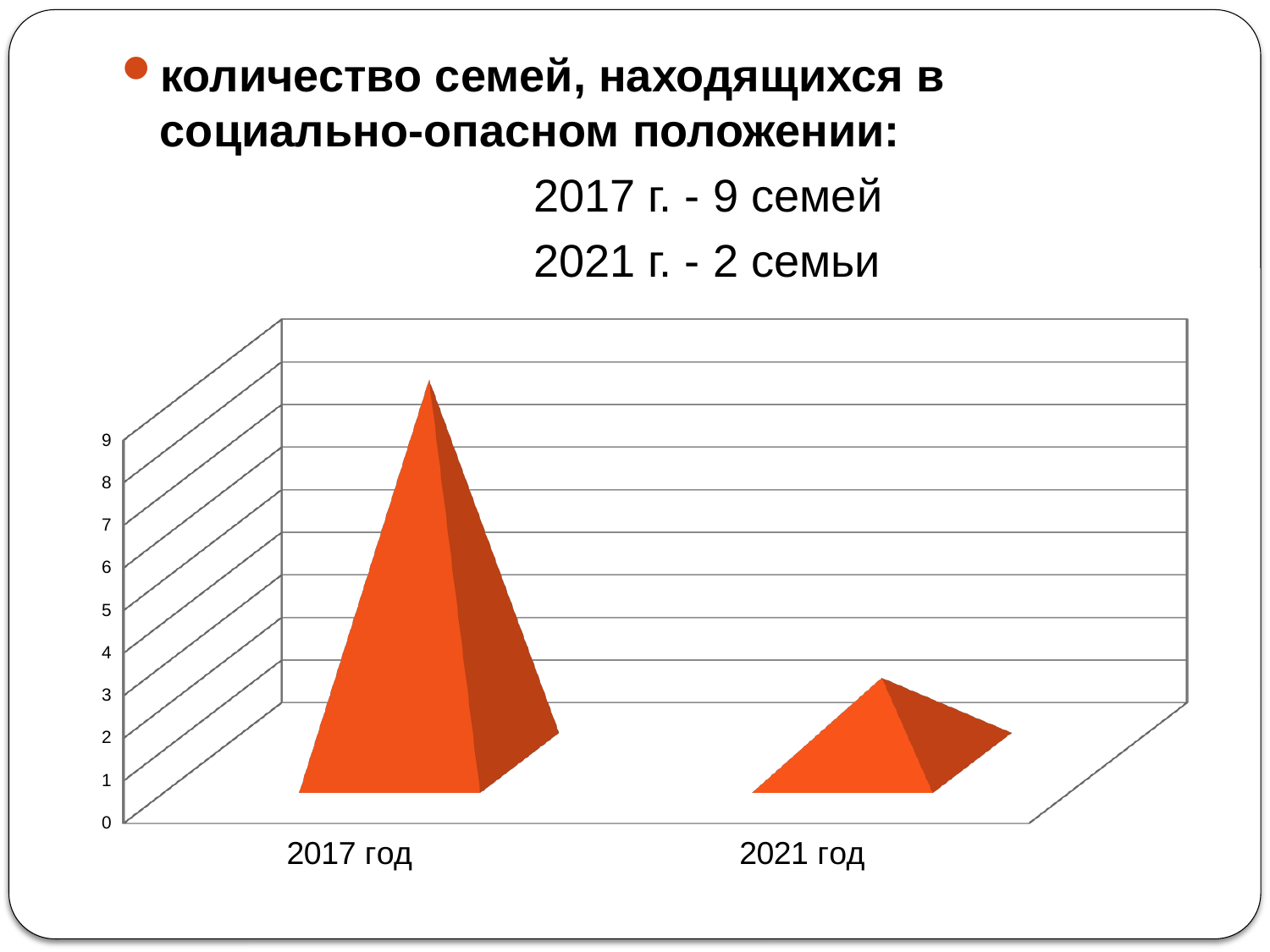

количество семей, находящихся в социально-опасном положении:
    2017 г. - 9 семей
    2021 г. - 2 семьи

[unsupported chart]